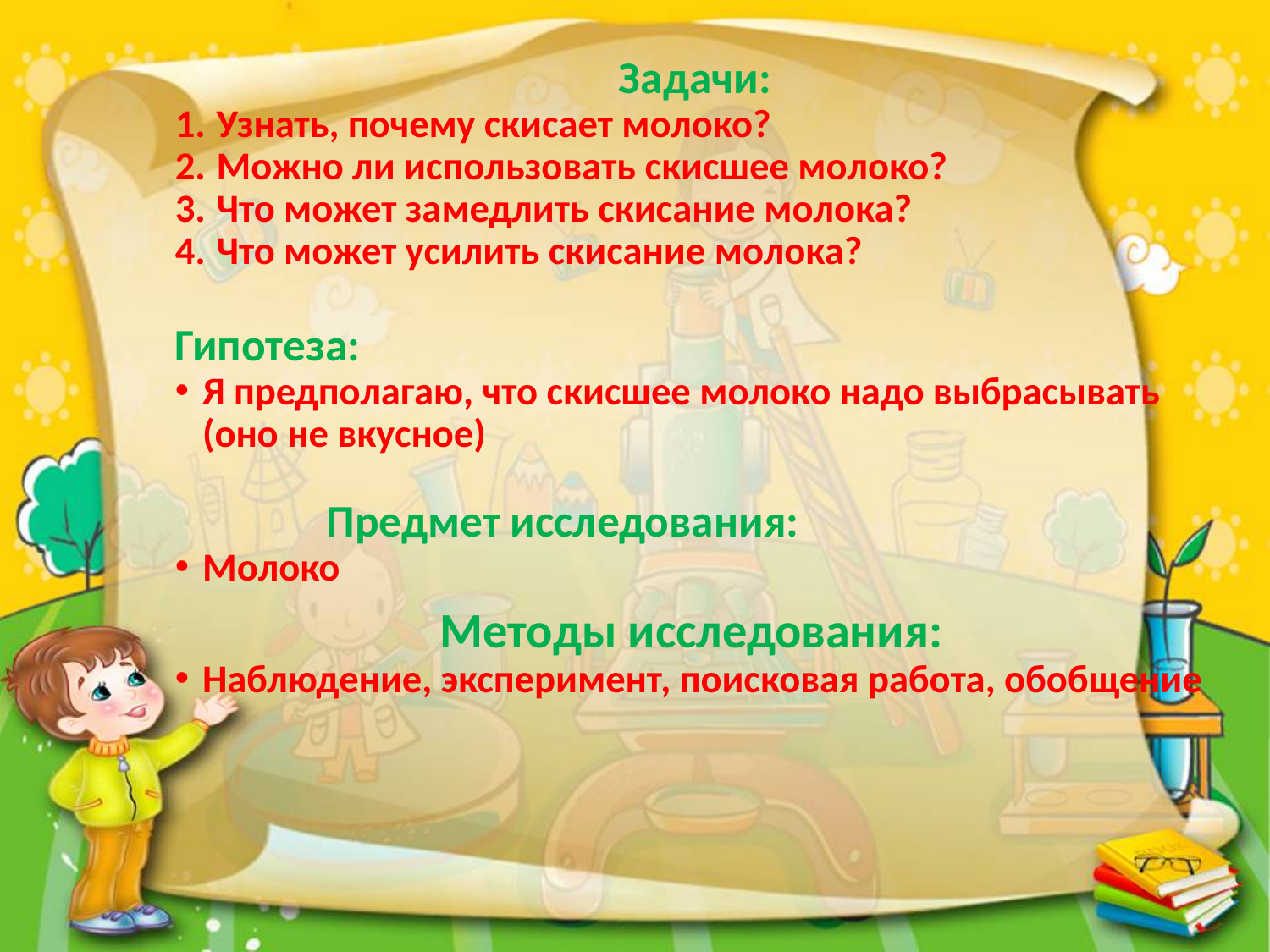

Задачи:
Узнать, почему скисает молоко?
Можно ли использовать скисшее молоко?
Что может замедлить скисание молока?
Что может усилить скисание молока?

Гипотеза:
Я предполагаю, что скисшее молоко надо выбрасывать (оно не вкусное)

                 Предмет исследования:
Молоко

Методы исследования:
Наблюдение, эксперимент, поисковая работа, обобщение